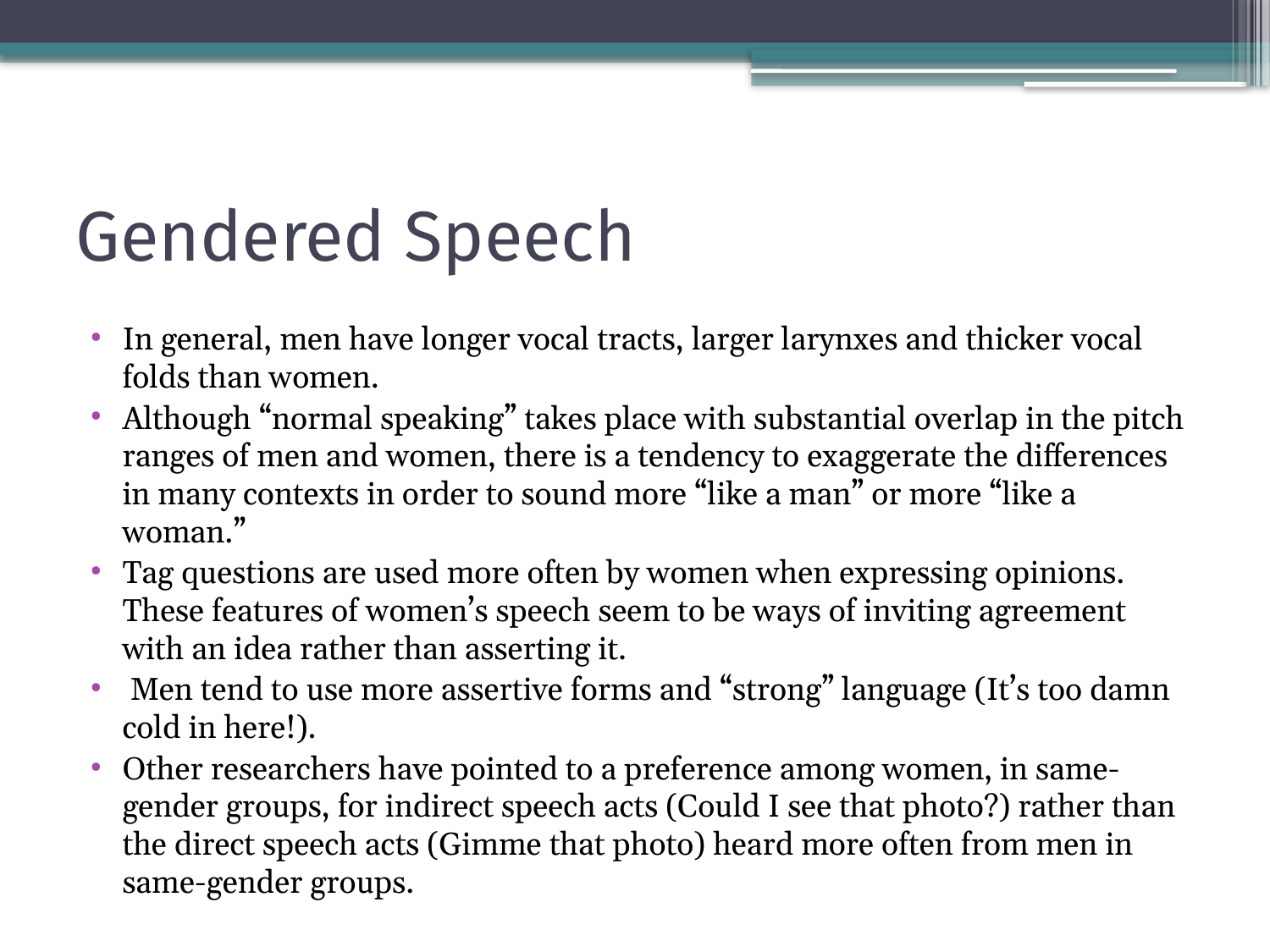

# Gendered Speech
In general, men have longer vocal tracts, larger larynxes and thicker vocal folds than women.
Although “normal speaking” takes place with substantial overlap in the pitch ranges of men and women, there is a tendency to exaggerate the differences in many contexts in order to sound more “like a man” or more “like a woman.”
Tag questions are used more often by women when expressing opinions. These features of women’s speech seem to be ways of inviting agreement with an idea rather than asserting it.
 Men tend to use more assertive forms and “strong” language (It’s too damn cold in here!).
Other researchers have pointed to a preference among women, in same-gender groups, for indirect speech acts (Could I see that photo?) rather than the direct speech acts (Gimme that photo) heard more often from men in same-gender groups.